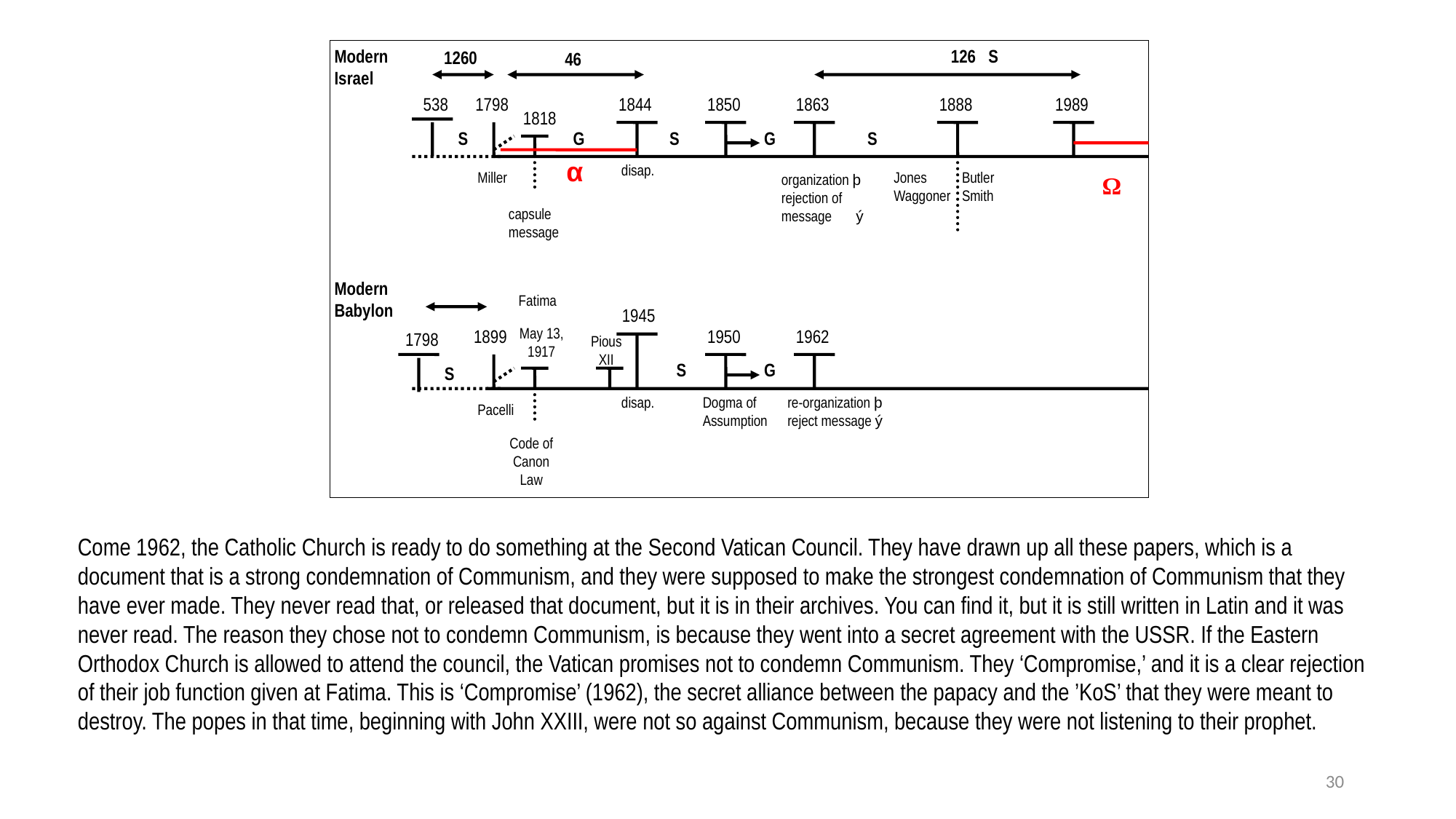

Modern
Israel
126   S
1260
46

538
1798
1844
1850
1863
1888
1989
1818

S

G

S

G

S

α
disap.

Miller
Jones
Waggoner
Butler
Smith
organization þ
rejection of  message       ý
Ω
capsule message
Modern
Babylon
Fatima
1945

May 13,
1917
1899
1950
1962
1798
Pious XII

S

G

S

disap.
re-organization þ
reject message ý

Dogma of Assumption
Pacelli
Code of Canon Law
Come 1962, the Catholic Church is ready to do something at the Second Vatican Council. They have drawn up all these papers, which is a document that is a strong condemnation of Communism, and they were supposed to make the strongest condemnation of Communism that they have ever made. They never read that, or released that document, but it is in their archives. You can find it, but it is still written in Latin and it was never read. The reason they chose not to condemn Communism, is because they went into a secret agreement with the USSR. If the Eastern Orthodox Church is allowed to attend the council, the Vatican promises not to condemn Communism. They ‘Compromise,’ and it is a clear rejection of their job function given at Fatima. This is ‘Compromise’ (1962), the secret alliance between the papacy and the ’KoS’ that they were meant to destroy. The popes in that time, beginning with John XXIII, were not so against Communism, because they were not listening to their prophet.
30